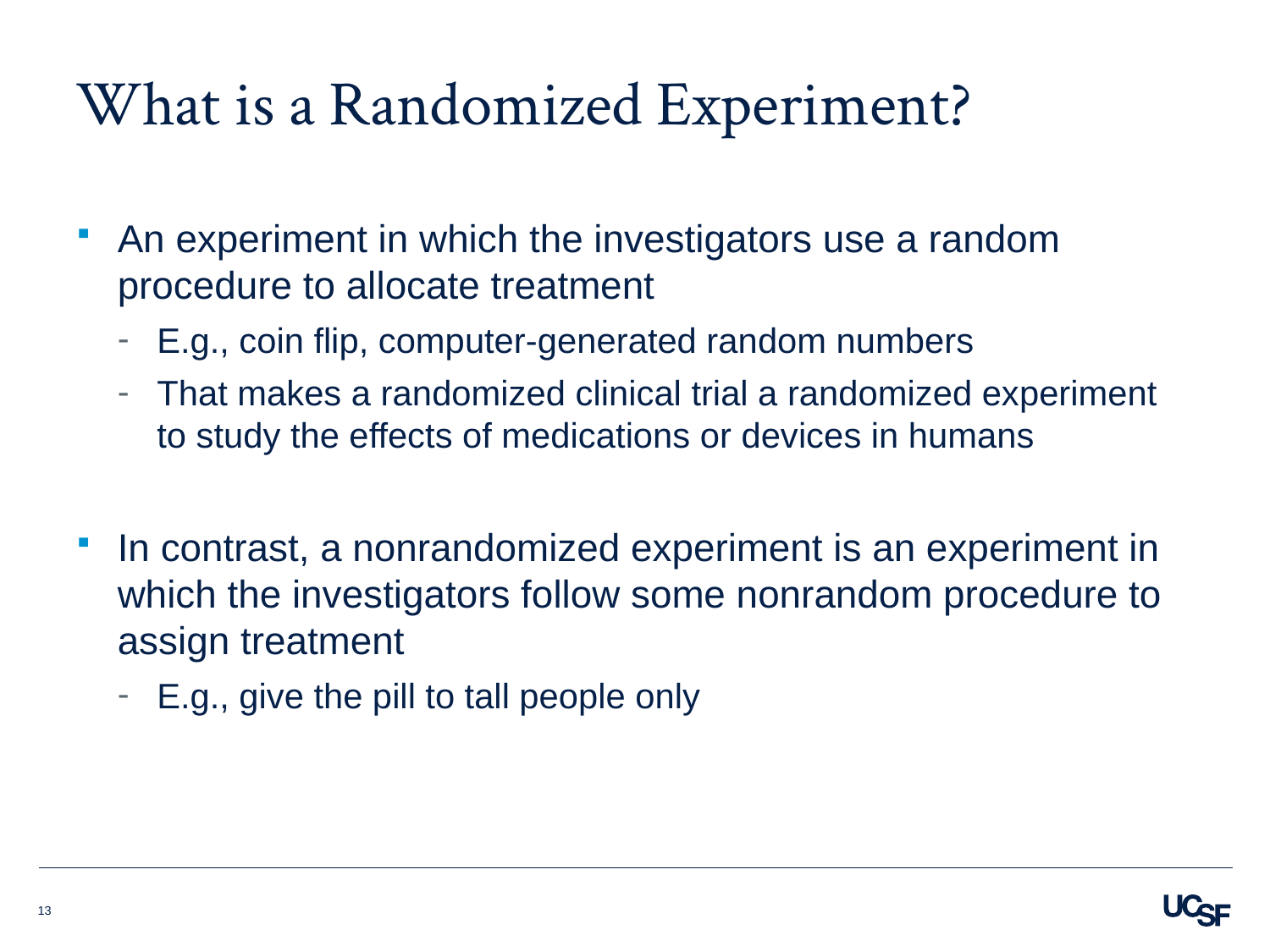

# What is a Randomized Experiment?
An experiment in which the investigators use a random procedure to allocate treatment
E.g., coin flip, computer-generated random numbers
That makes a randomized clinical trial a randomized experiment to study the effects of medications or devices in humans

In contrast, a nonrandomized experiment is an experiment in which the investigators follow some nonrandom procedure to assign treatment
E.g., give the pill to tall people only

13